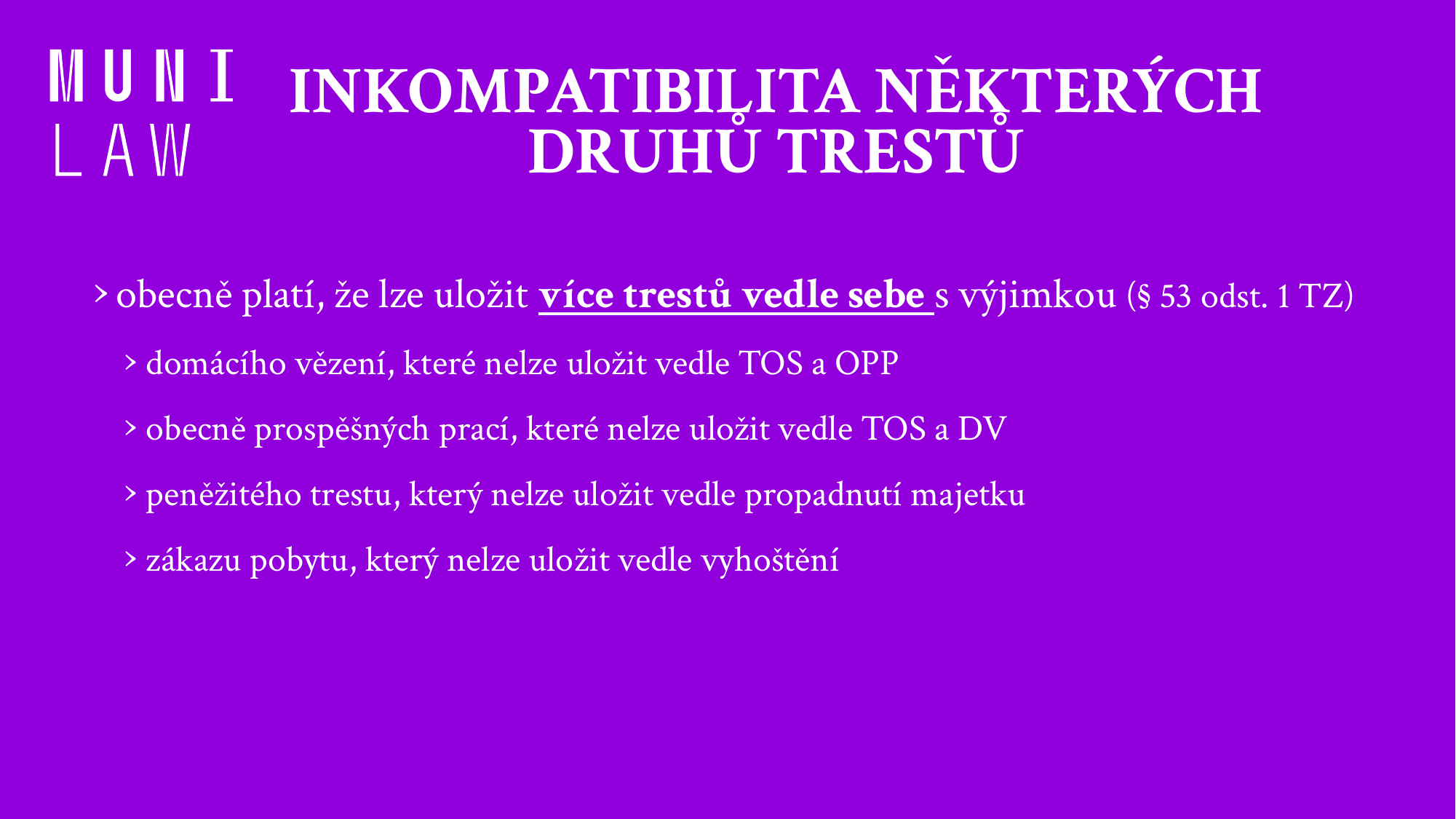

# inkompatibilita některých druhů trestů
obecně platí, že lze uložit více trestů vedle sebe s výjimkou (§ 53 odst. 1 TZ)
domácího vězení, které nelze uložit vedle TOS a OPP
obecně prospěšných prací, které nelze uložit vedle TOS a DV
peněžitého trestu, který nelze uložit vedle propadnutí majetku
zákazu pobytu, který nelze uložit vedle vyhoštění